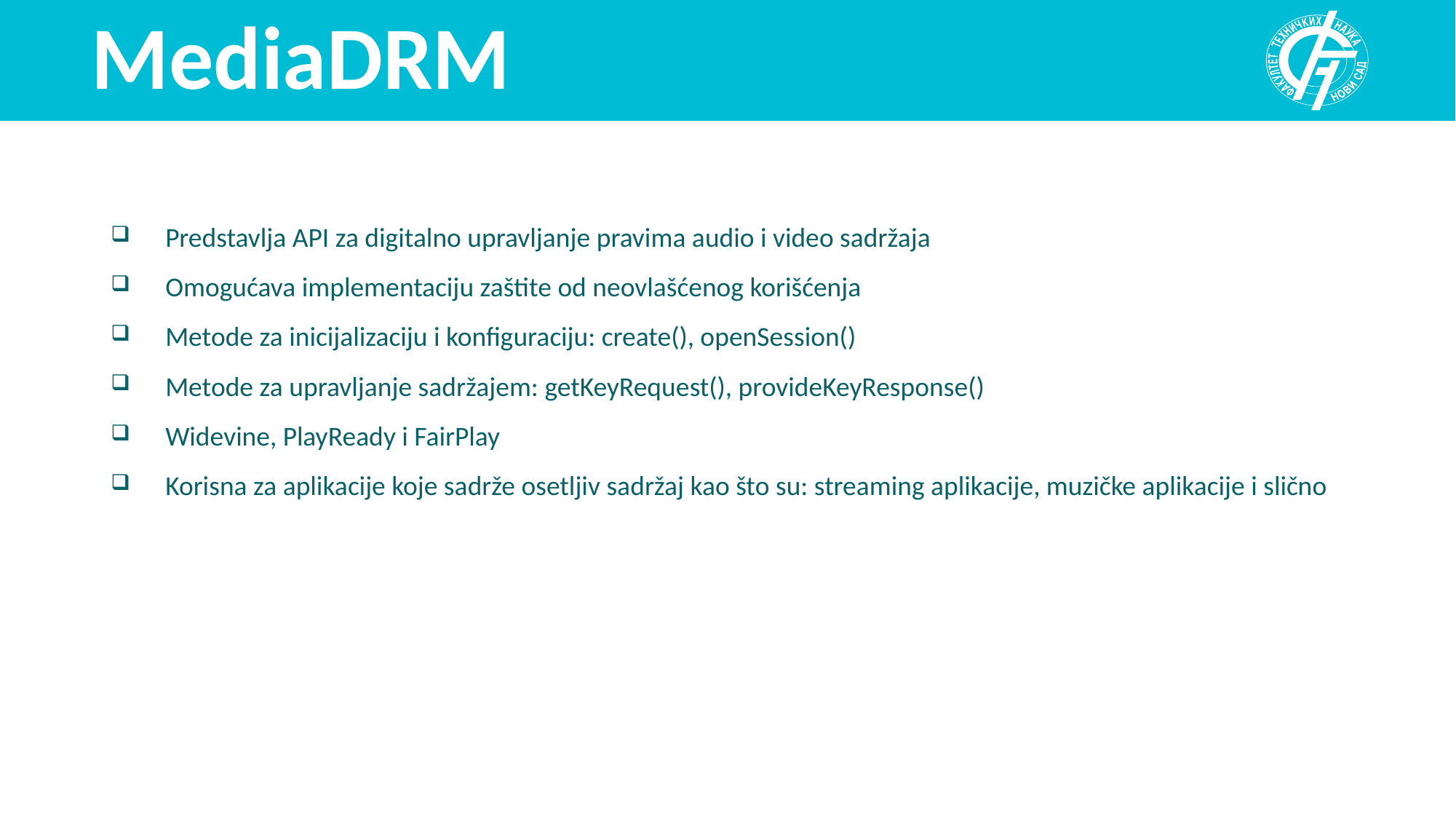

# MediaDRM
Predstavlja API za digitalno upravljanje pravima audio i video sadržaja
Omogućava implementaciju zaštite od neovlašćenog korišćenja
Metode za inicijalizaciju i konfiguraciju: create(), openSession()
Metode za upravljanje sadržajem: getKeyRequest(), provideKeyResponse()
Widevine, PlayReady i FairPlay
Korisna za aplikacije koje sadrže osetljiv sadržaj kao što su: streaming aplikacije, muzičke aplikacije i slično